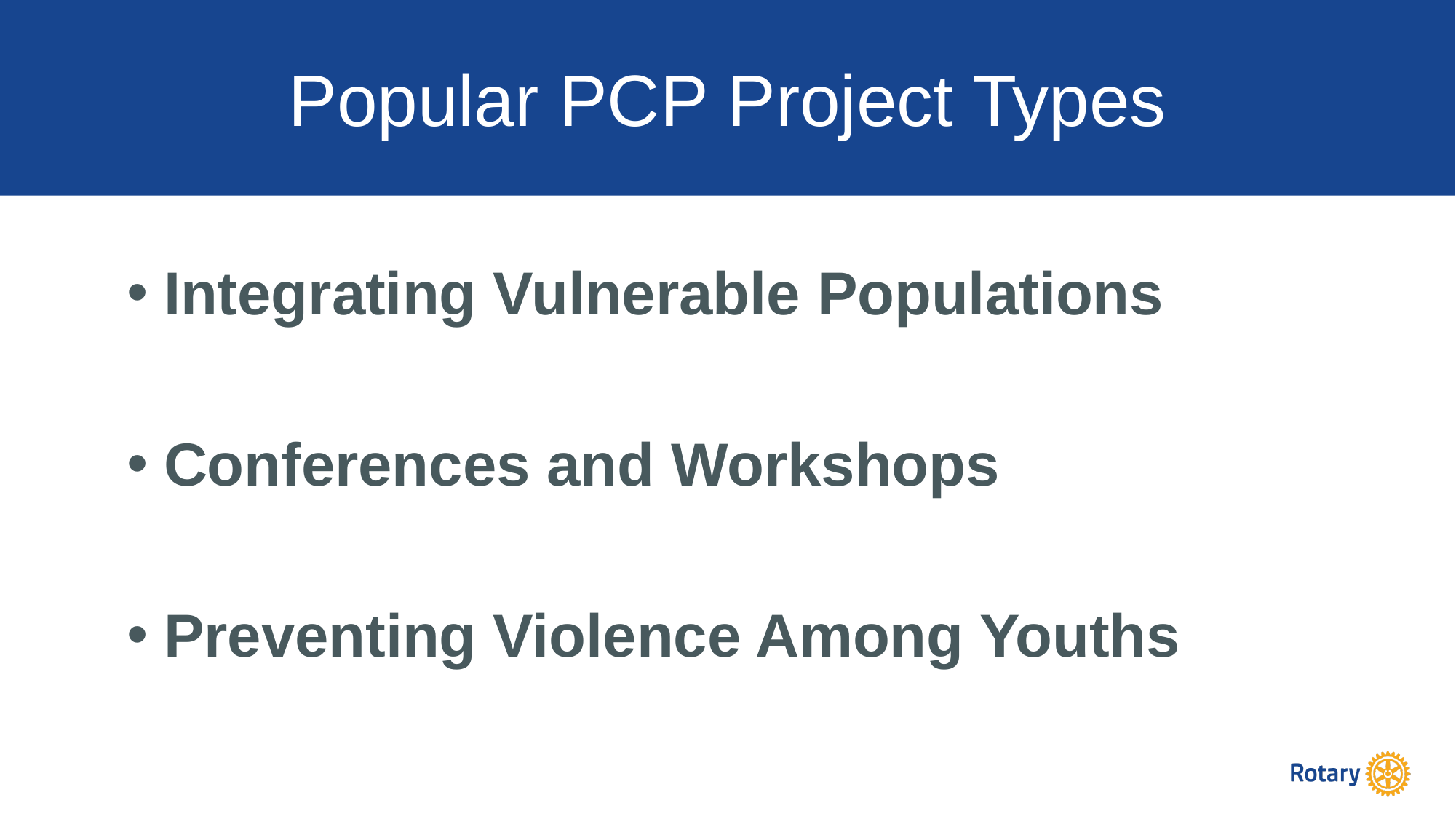

Popular PCP Project Types
Integrating Vulnerable Populations

Conferences and Workshops

Preventing Violence Among Youths